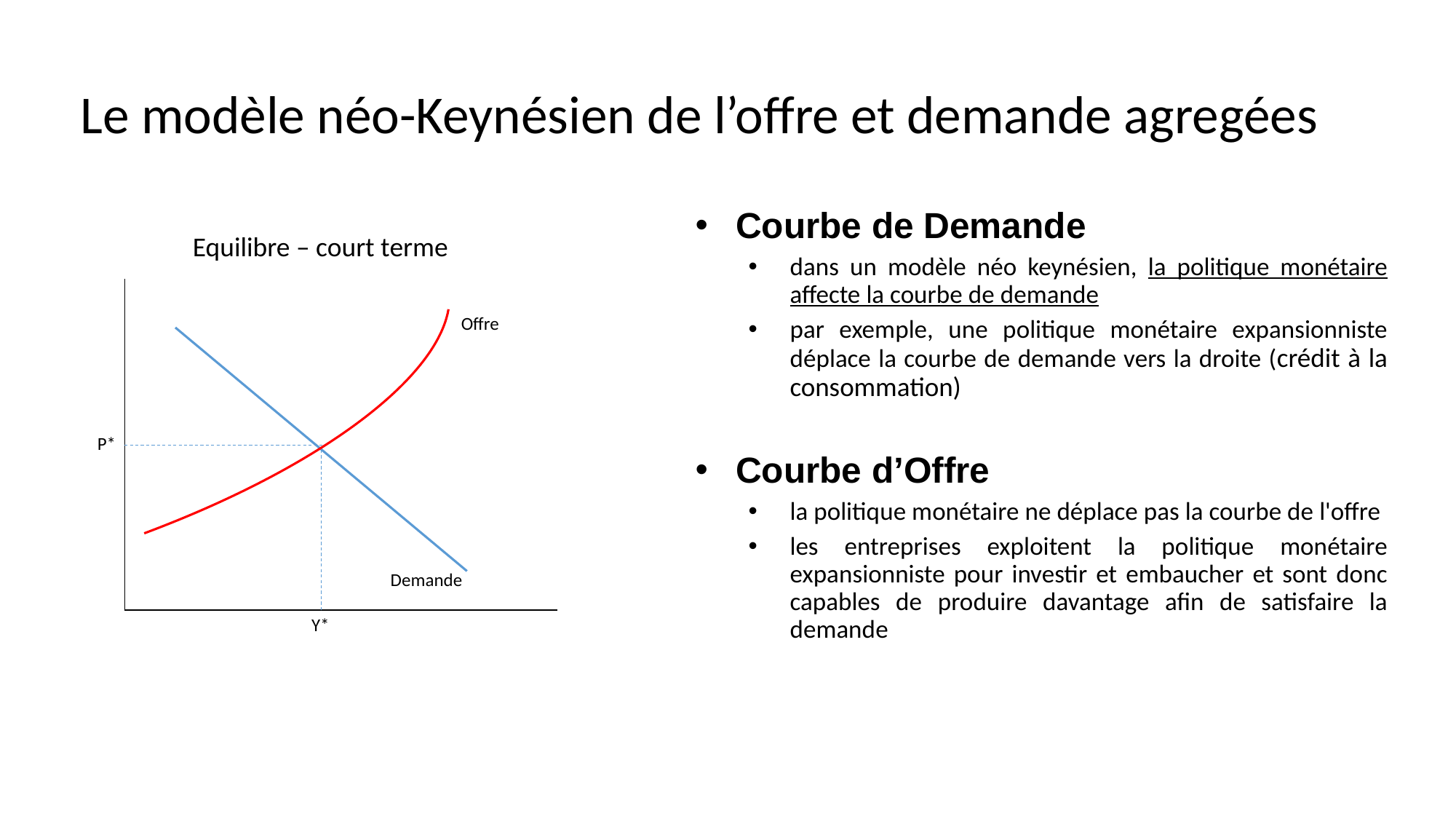

# Le modèle néo-Keynésien de l’offre et demande agregées
Courbe de Demande
dans un modèle néo keynésien, la politique monétaire affecte la courbe de demande
par exemple, une politique monétaire expansionniste déplace la courbe de demande vers la droite (crédit à la consommation)

Courbe d’Offre
la politique monétaire ne déplace pas la courbe de l'offre
les entreprises exploitent la politique monétaire expansionniste pour investir et embaucher et sont donc capables de produire davantage afin de satisfaire la demande

Equilibre – court terme
Offre

    P*
Demande
           Y*